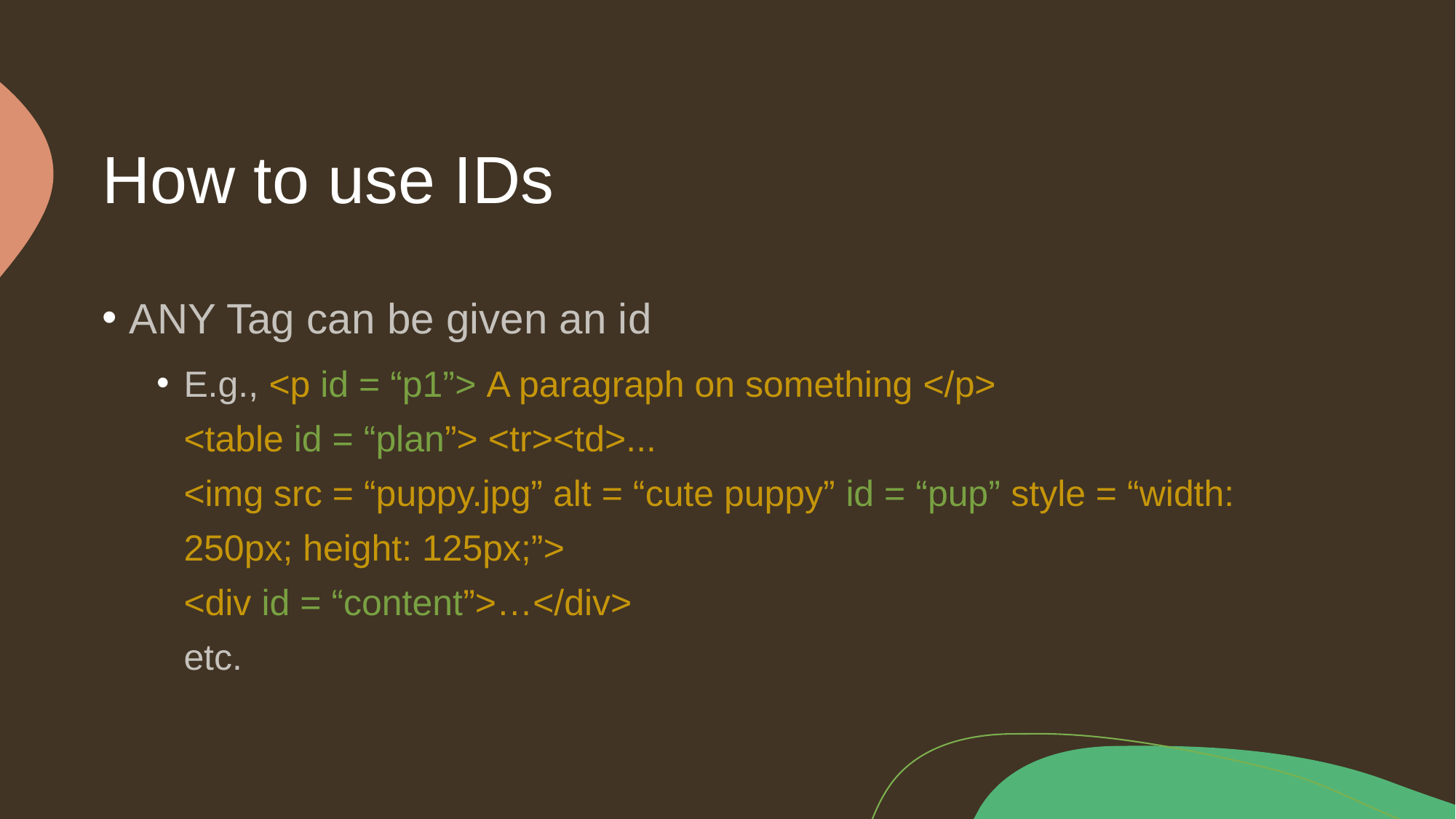

# How to use IDs
ANY Tag can be given an id
E.g., <p id = “p1”> A paragraph on something </p>
<table id = “plan”> <tr><td>...
<img src = “puppy.jpg” alt = “cute puppy” id = “pup” style = “width: 250px; height: 125px;”>
<div id = “content”>…</div>
etc.